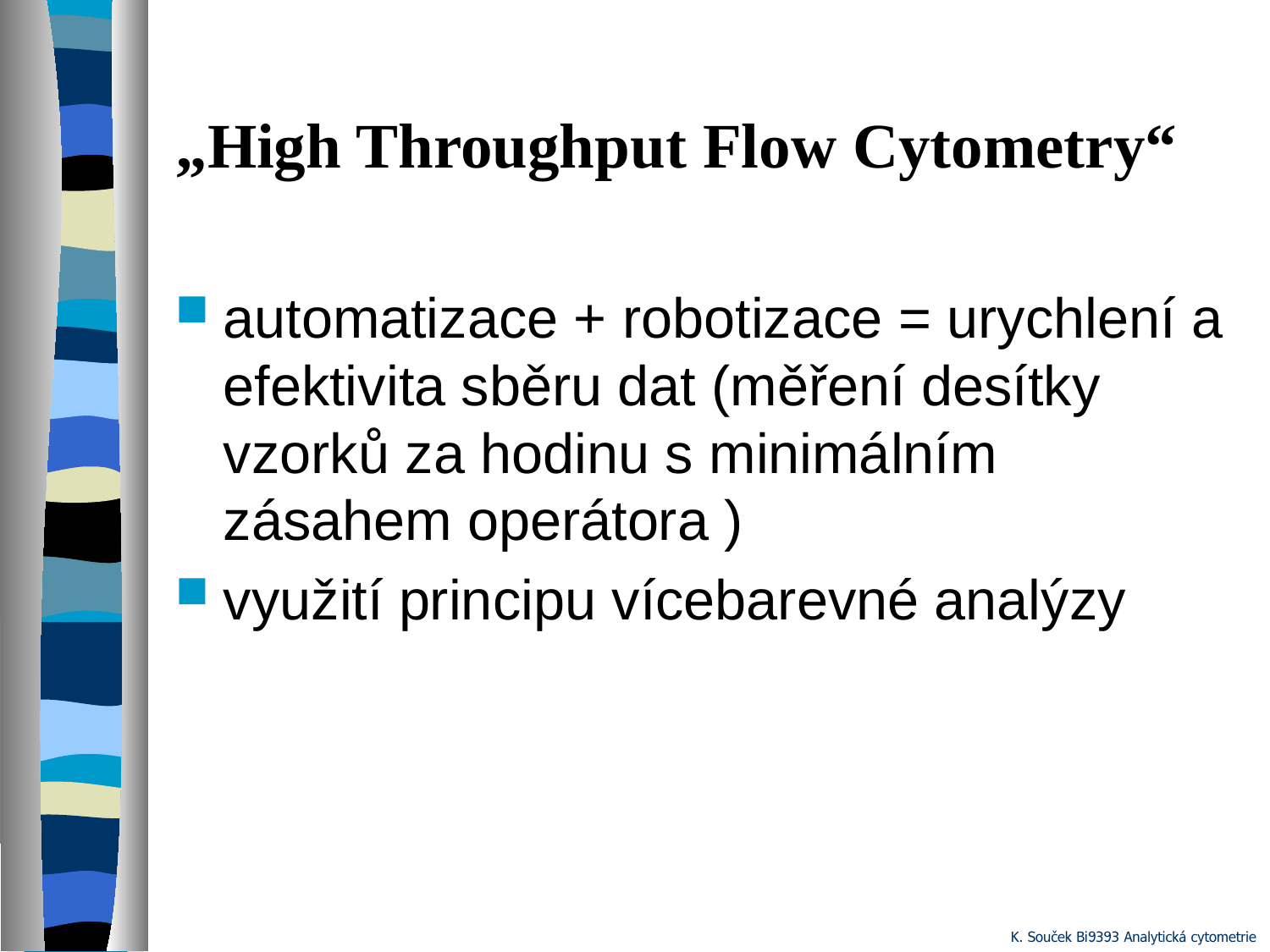

# „High Throughput Flow Cytometry“
automatizace + robotizace = urychlení a efektivita sběru dat (měření desítky vzorků za hodinu s minimálním zásahem operátora )
využití principu vícebarevné analýzy
K. Souček Bi9393 Analytická cytometrie